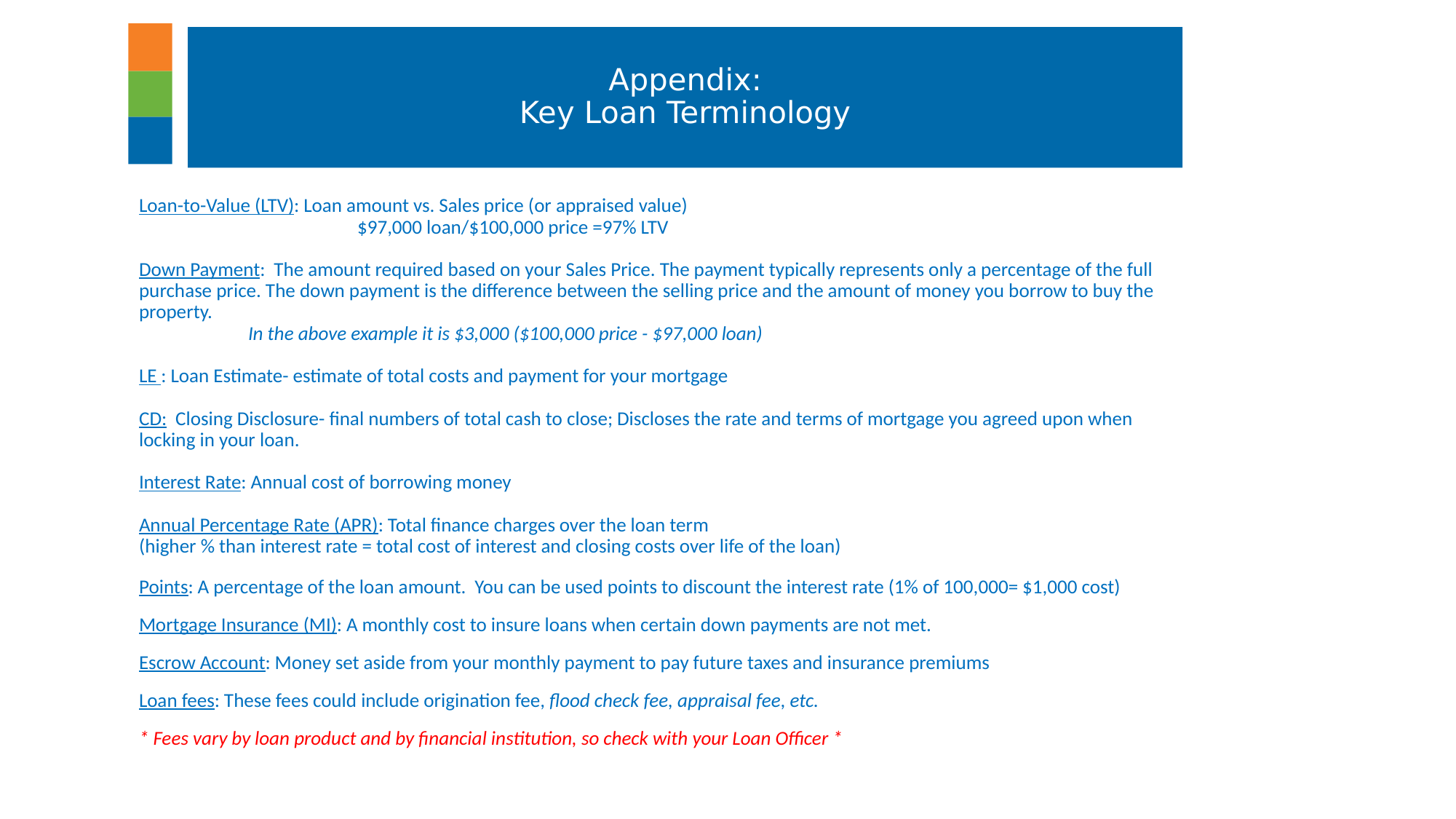

Loan-to-Value (LTV): Loan amount vs. Sales price (or appraised value)
		$97,000 loan/$100,000 price =97% LTV

Down Payment:  The amount required based on your Sales Price. The payment typically represents only a percentage of the full purchase price. The down payment is the difference between the selling price and the amount of money you borrow to buy the property.
	In the above example it is $3,000 ($100,000 price - $97,000 loan)

LE : Loan Estimate- estimate of total costs and payment for your mortgage

CD:  Closing Disclosure- final numbers of total cash to close; Discloses the rate and terms of mortgage you agreed upon when locking in your loan.

Interest Rate: Annual cost of borrowing money

Annual Percentage Rate (APR): Total finance charges over the loan term
(higher % than interest rate = total cost of interest and closing costs over life of the loan)

Points: A percentage of the loan amount.  You can be used points to discount the interest rate (1% of 100,000= $1,000 cost)

Mortgage Insurance (MI): A monthly cost to insure loans when certain down payments are not met.

Escrow Account: Money set aside from your monthly payment to pay future taxes and insurance premiums

Loan fees: These fees could include origination fee, flood check fee, appraisal fee, etc.

* Fees vary by loan product and by financial institution, so check with your Loan Officer *

Appendix:
Key Loan Terminology